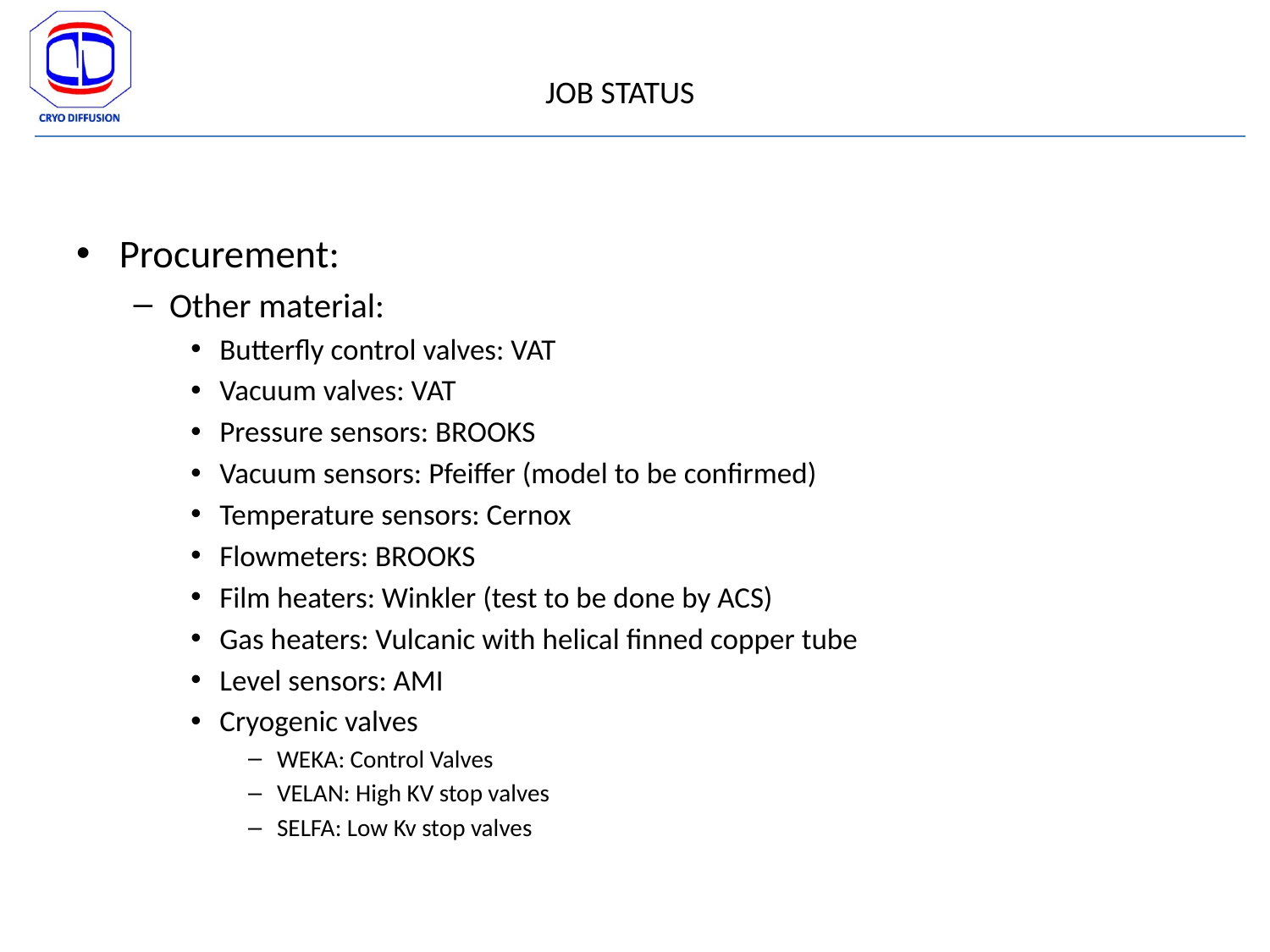

JOB STATUS

Procurement:
Other material:
Butterfly control valves: VAT
Vacuum valves: VAT
Pressure sensors: BROOKS
Vacuum sensors: Pfeiffer (model to be confirmed)
Temperature sensors: Cernox
Flowmeters: BROOKS
Film heaters: Winkler (test to be done by ACS)
Gas heaters: Vulcanic with helical finned copper tube
Level sensors: AMI
Cryogenic valves
WEKA: Control Valves
VELAN: High KV stop valves
SELFA: Low Kv stop valves